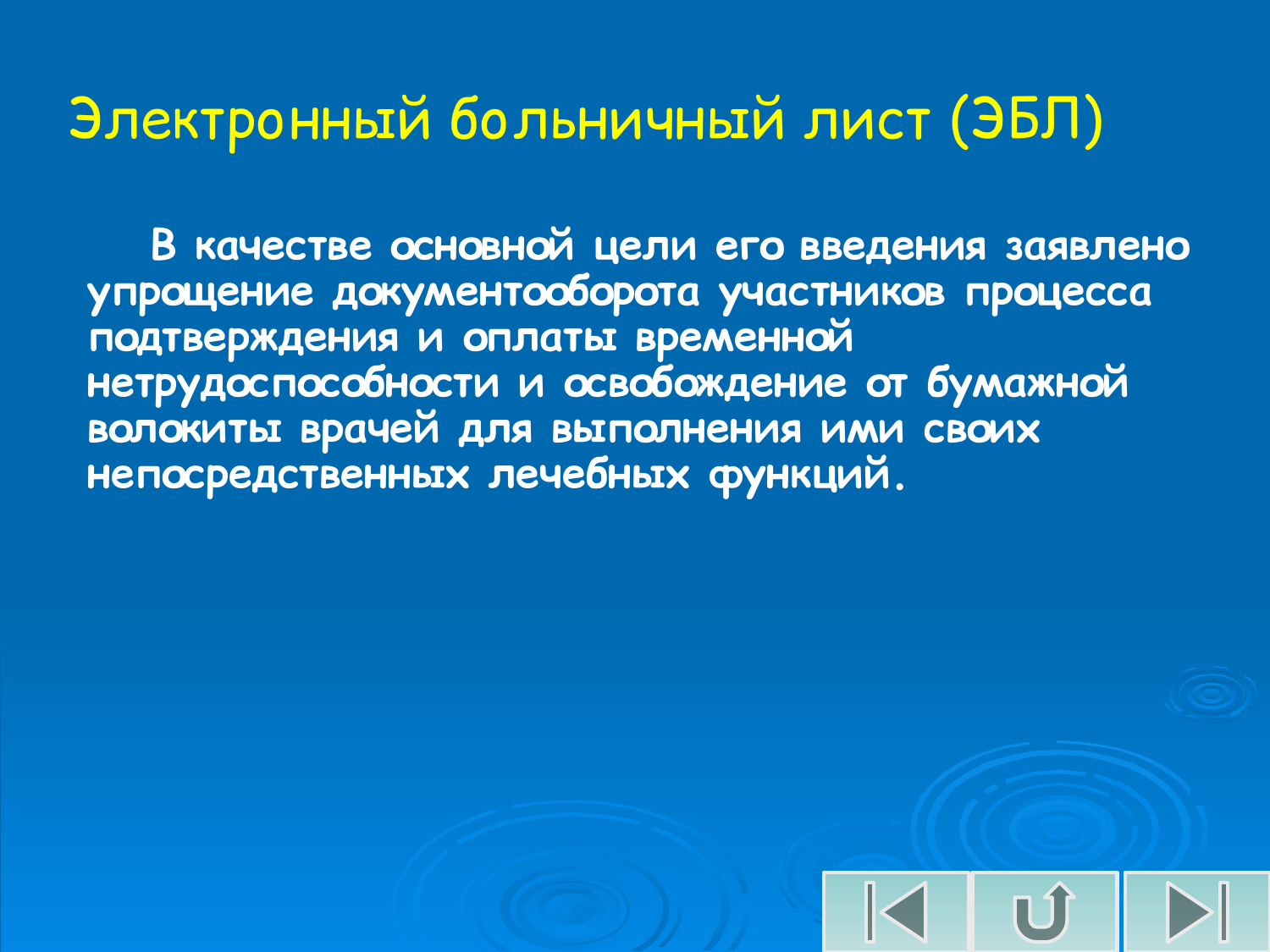

Электронный больничный лист (ЭБЛ)
В качестве основной цели его введения заявлено упрощение документооборота участников процесса подтверждения и оплаты временной нетрудоспособности и освобождение от бумажной волокиты врачей для выполнения ими своих непосредственных лечебных функций.